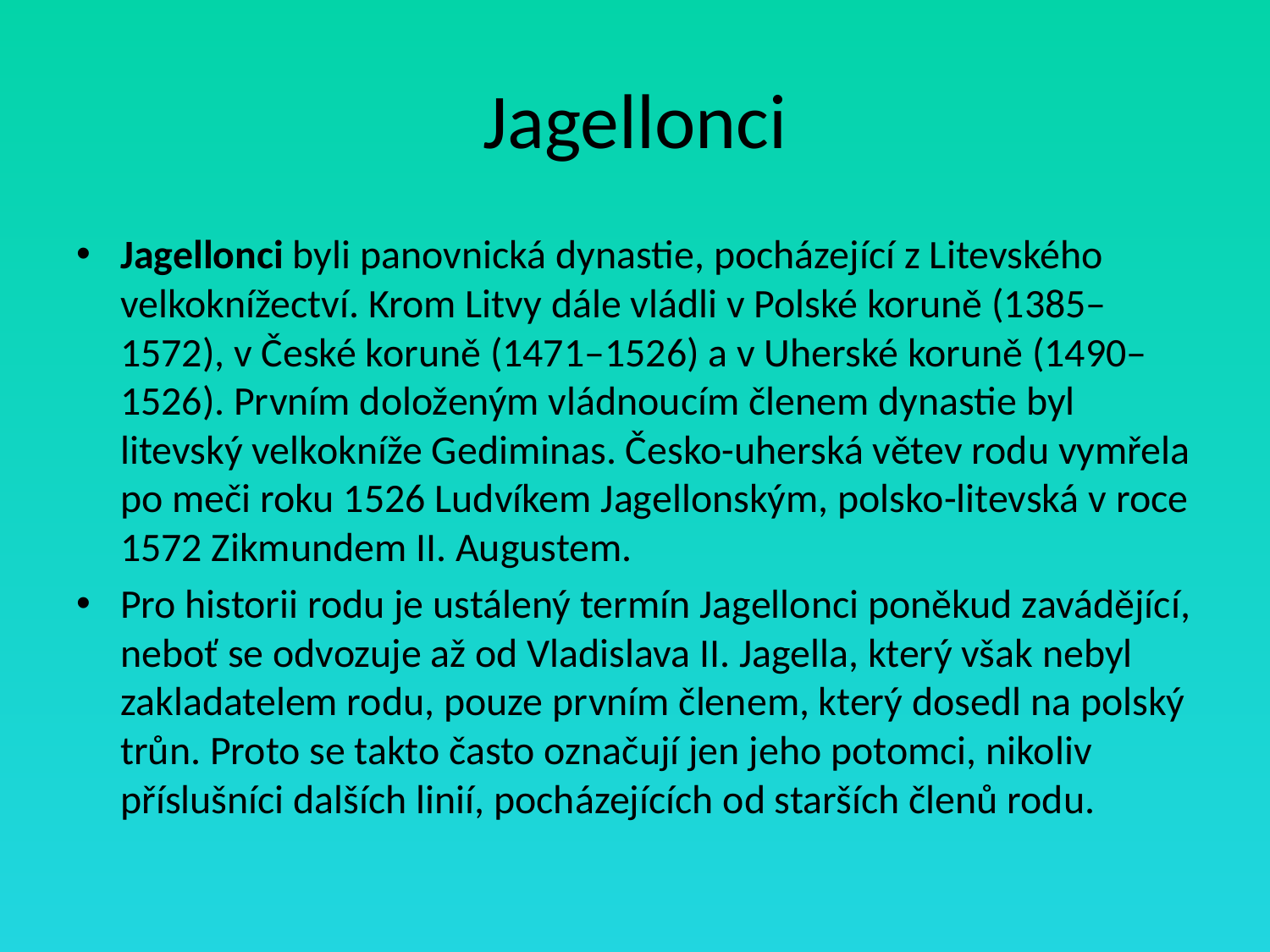

# Jagellonci
Jagellonci byli panovnická dynastie, pocházející z Litevského velkoknížectví. Krom Litvy dále vládli v Polské koruně (1385–1572), v České koruně (1471–1526) a v Uherské koruně (1490–1526). Prvním doloženým vládnoucím členem dynastie byl litevský velkokníže Gediminas. Česko-uherská větev rodu vymřela po meči roku 1526 Ludvíkem Jagellonským, polsko-litevská v roce 1572 Zikmundem II. Augustem.
Pro historii rodu je ustálený termín Jagellonci poněkud zavádějící, neboť se odvozuje až od Vladislava II. Jagella, který však nebyl zakladatelem rodu, pouze prvním členem, který dosedl na polský trůn. Proto se takto často označují jen jeho potomci, nikoliv příslušníci dalších linií, pocházejících od starších členů rodu.